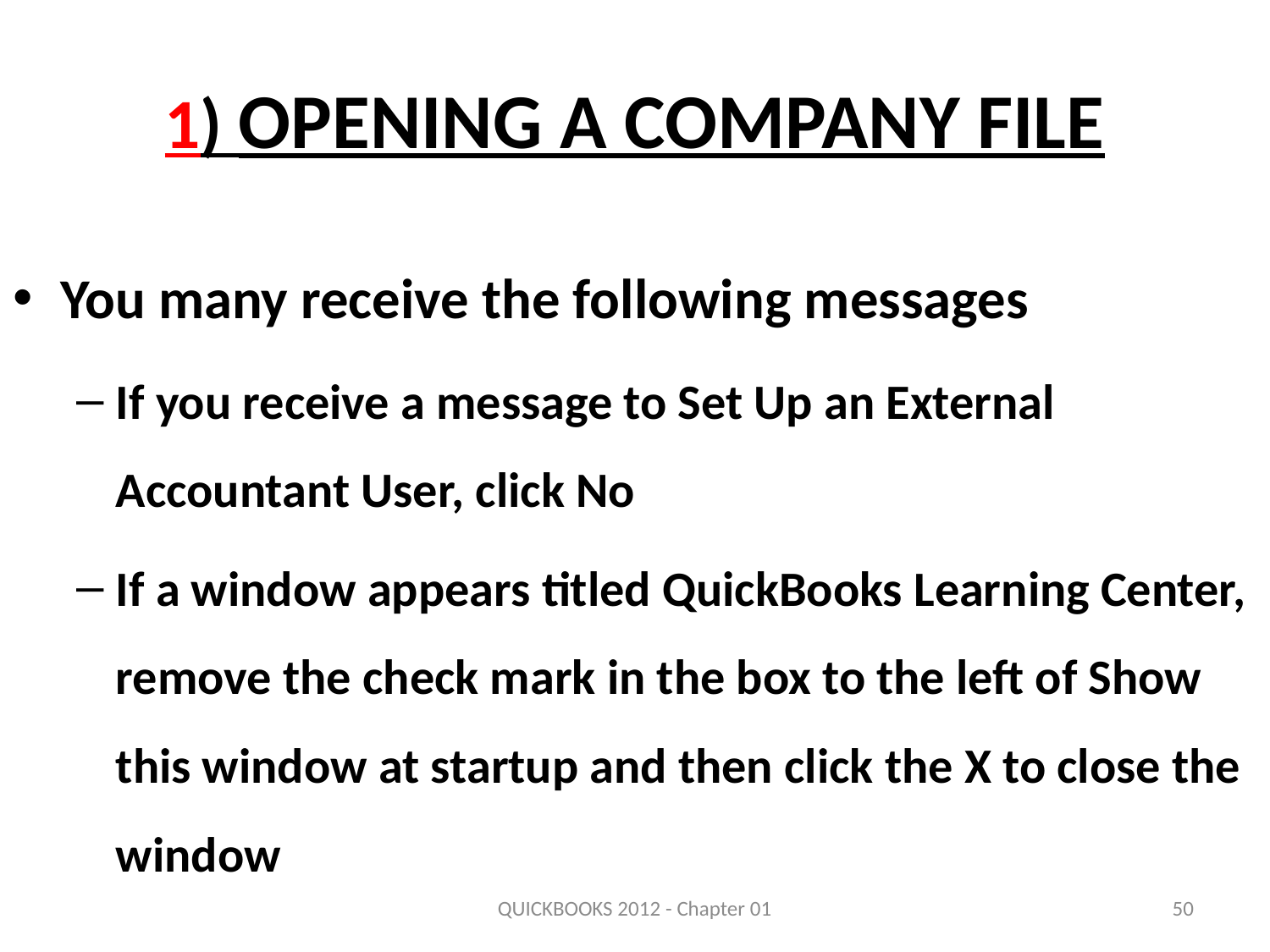

# 1) Opening a Company File
You many receive the following messages
If you receive a message to Set Up an External Accountant User, click No
If a window appears titled QuickBooks Learning Center, remove the check mark in the box to the left of Show this window at startup and then click the X to close the window

QUICKBOOKS 2012 - Chapter 01
50